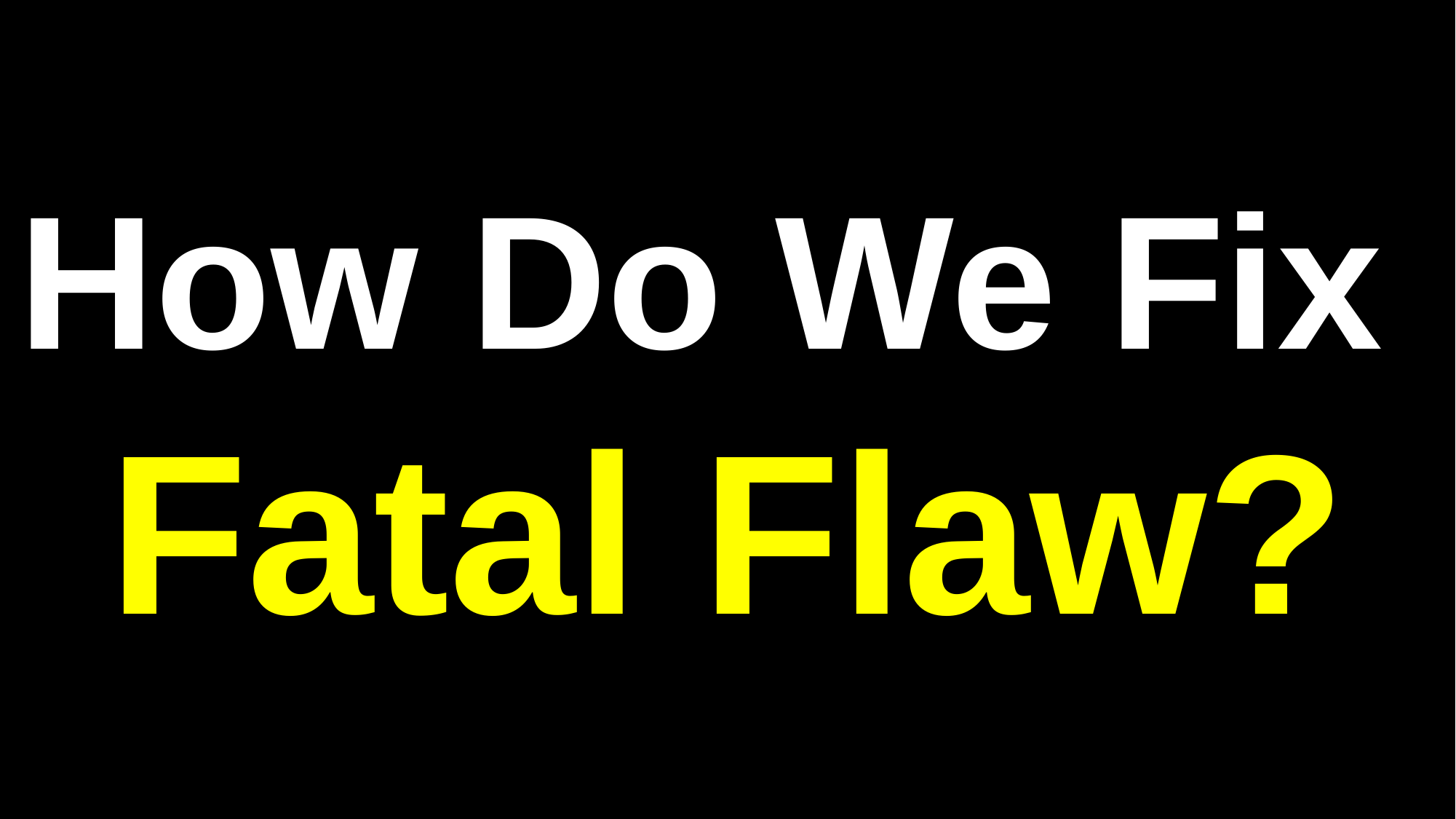

# How Do We Fix Fatal Flaw?